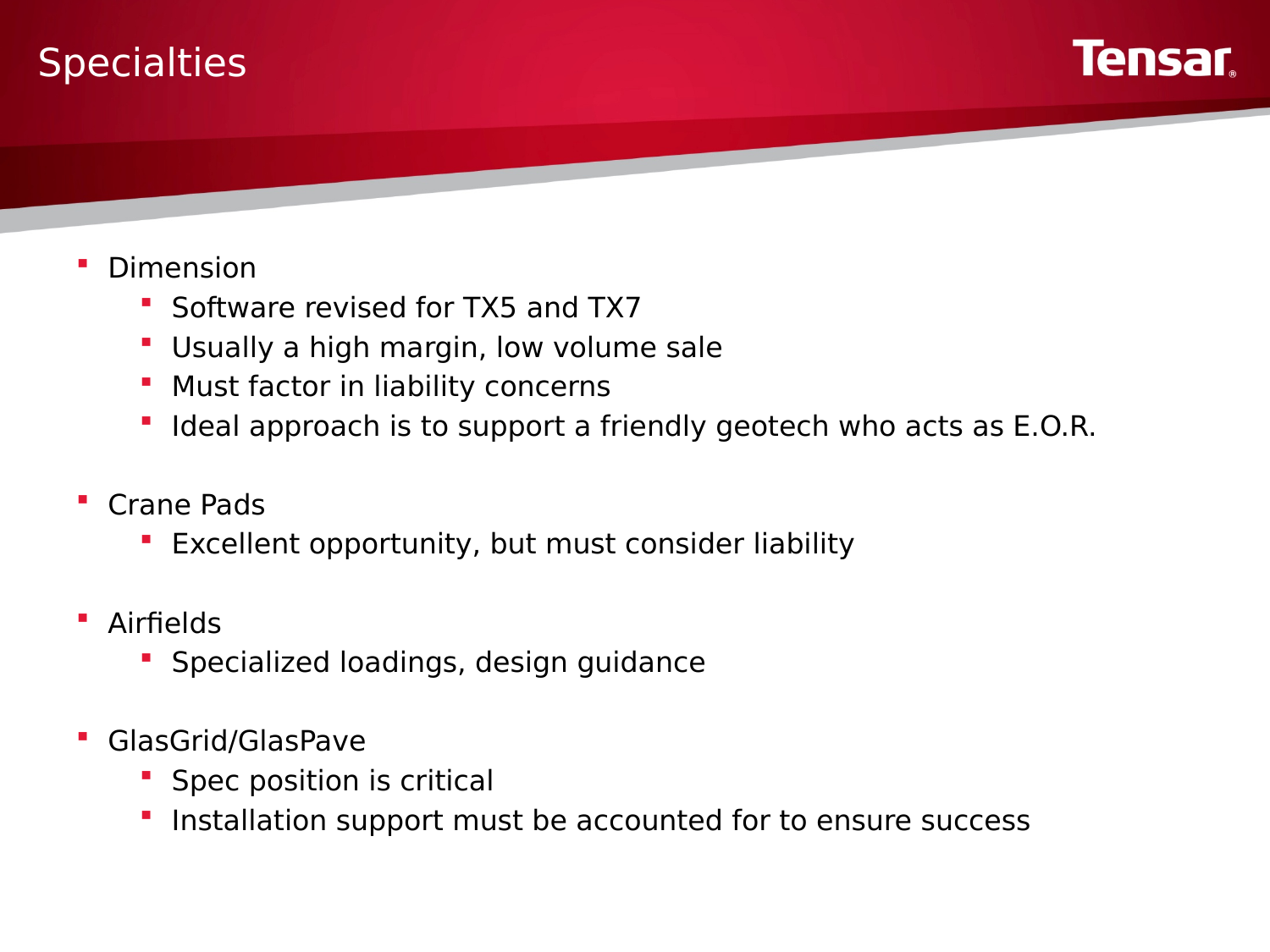

# Specialties
Dimension
Software revised for TX5 and TX7
Usually a high margin, low volume sale
Must factor in liability concerns
Ideal approach is to support a friendly geotech who acts as E.O.R.

Crane Pads
Excellent opportunity, but must consider liability

Airfields
Specialized loadings, design guidance

GlasGrid/GlasPave
Spec position is critical
Installation support must be accounted for to ensure success